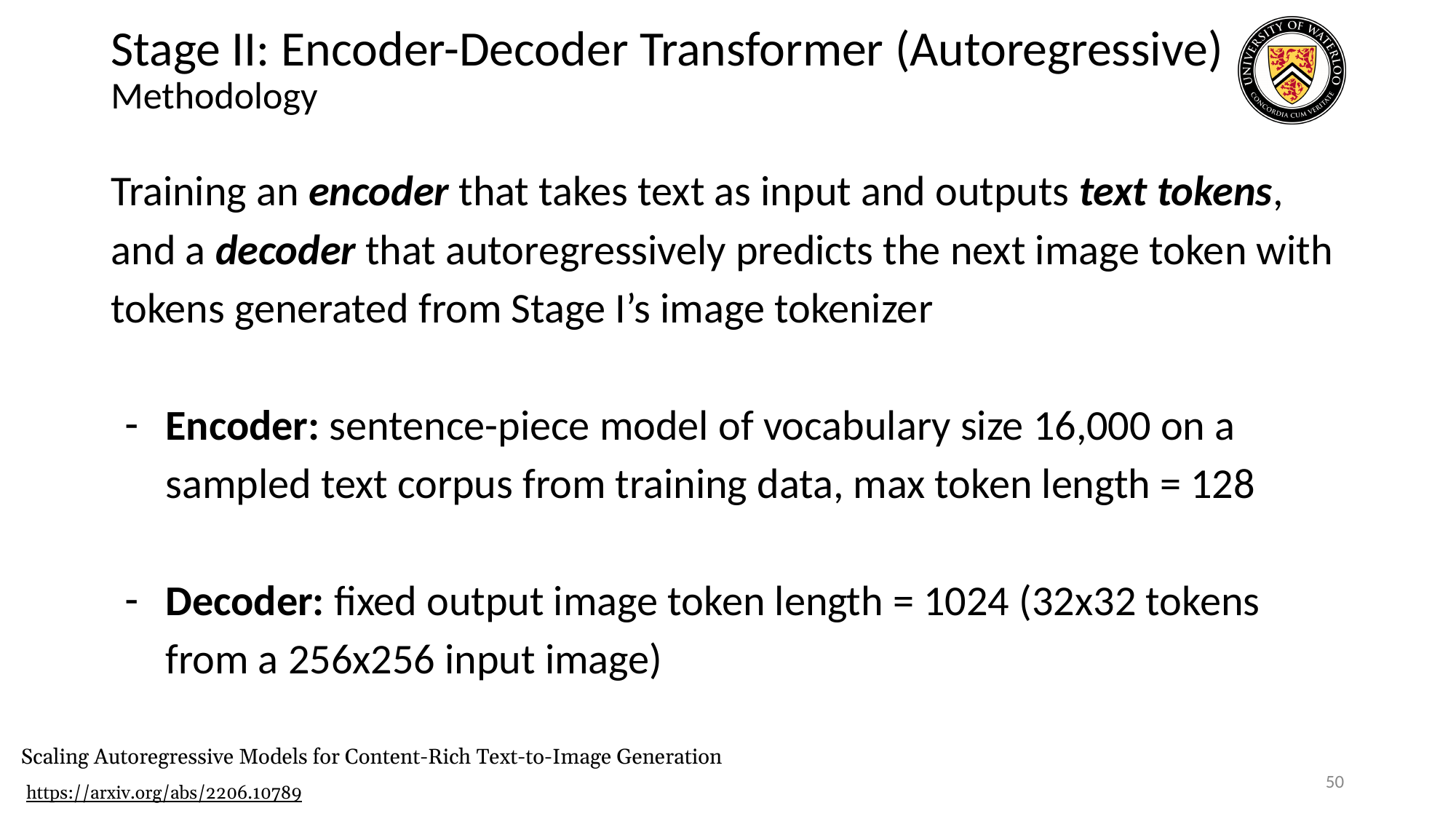

# Stage II: Encoder-Decoder Transformer (Autoregressive)
Methodology
Training an encoder that takes text as input and outputs text tokens, and a decoder that autoregressively predicts the next image token with tokens generated from Stage I’s image tokenizer

Encoder: sentence-piece model of vocabulary size 16,000 on a sampled text corpus from training data, max token length = 128

Decoder: fixed output image token length = 1024 (32x32 tokens from a 256x256 input image)
Scaling Autoregressive Models for Content-Rich Text-to-Image Generation
50
https://arxiv.org/abs/2206.10789